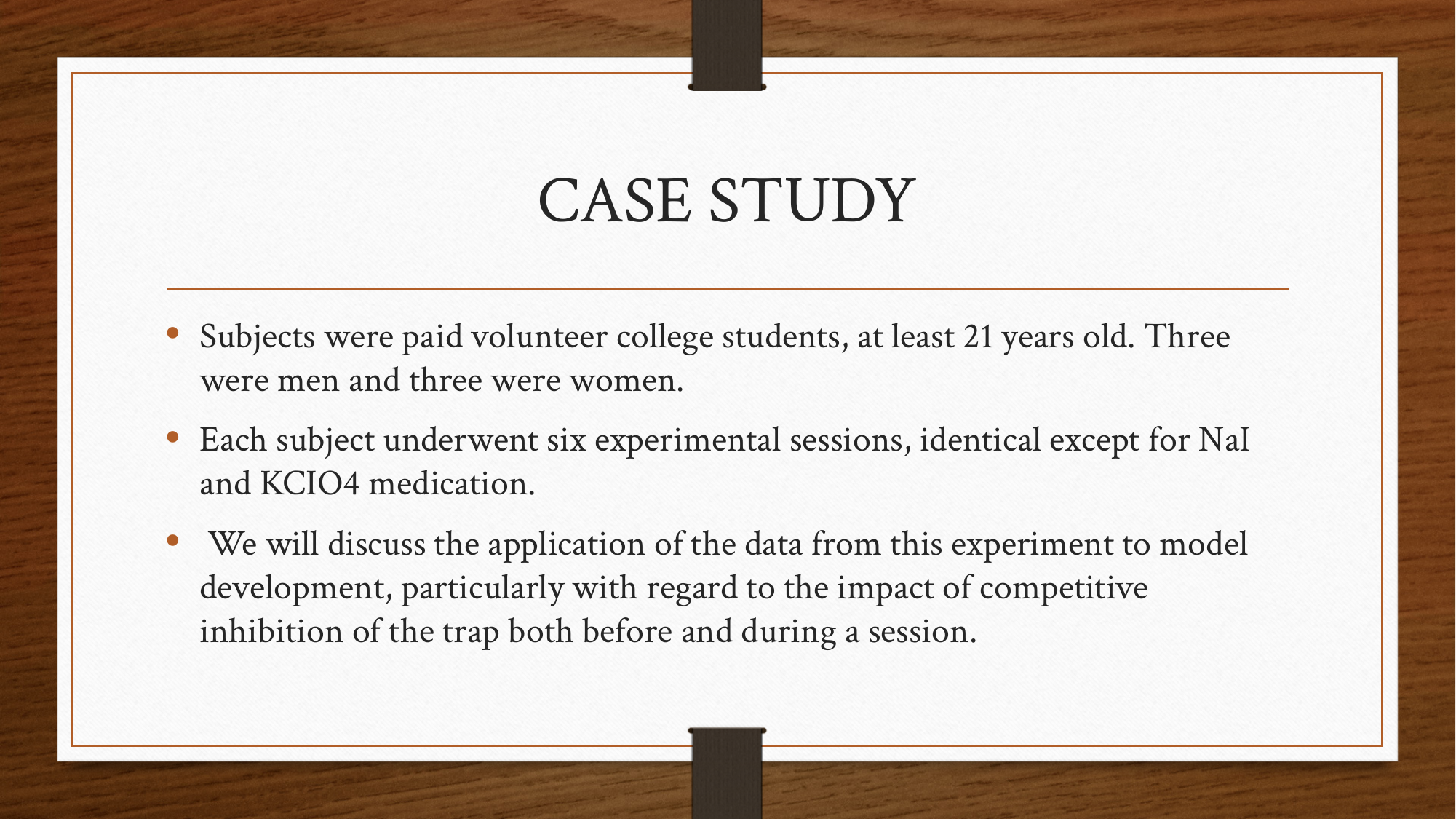

# CASE STUDY
Subjects were paid volunteer college students, at least 21 years old. Three were men and three were women.
Each subject underwent six experimental sessions, identical except for NaI and KCIO4 medication.
 We will discuss the application of the data from this experiment to model development, particularly with regard to the impact of competitive inhibition of the trap both before and during a session.